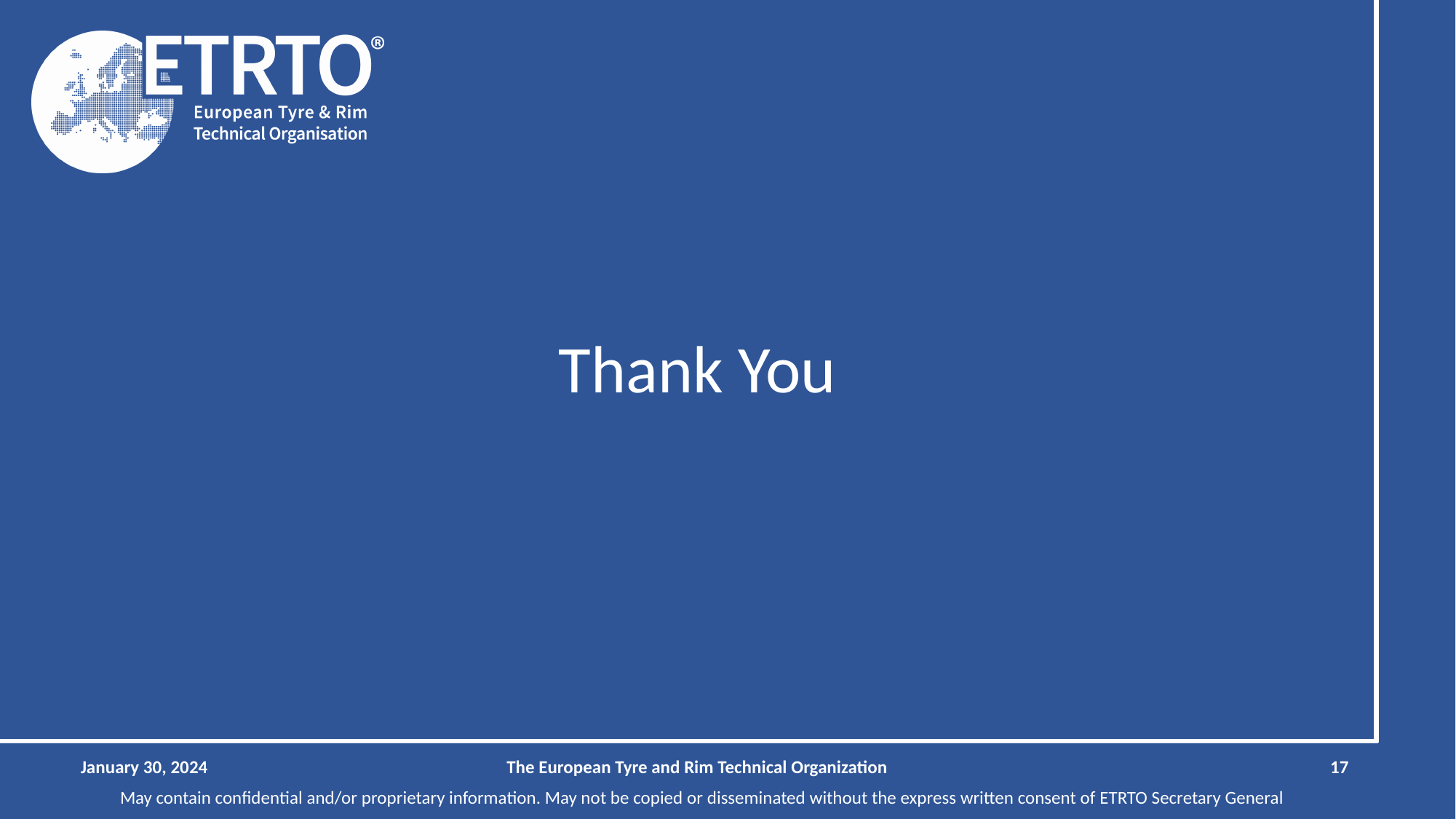

# Thank You
January 30, 2024
The European Tyre and Rim Technical Organization